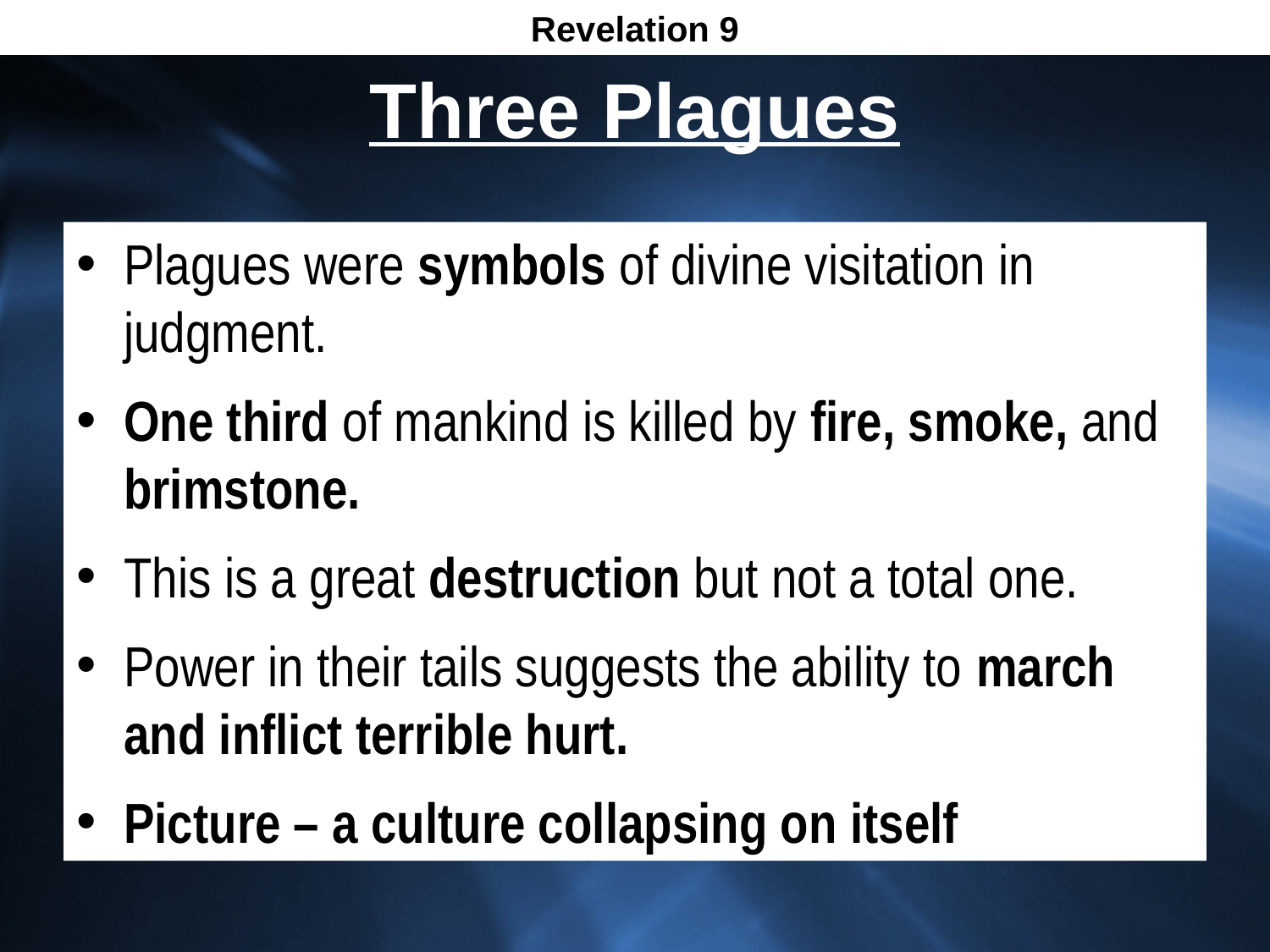

Revelation 9
# Three Plagues
Plagues were symbols of divine visitation in judgment.
One third of mankind is killed by fire, smoke, and brimstone.
This is a great destruction but not a total one.
Power in their tails suggests the ability to march and inflict terrible hurt.
Picture – a culture collapsing on itself